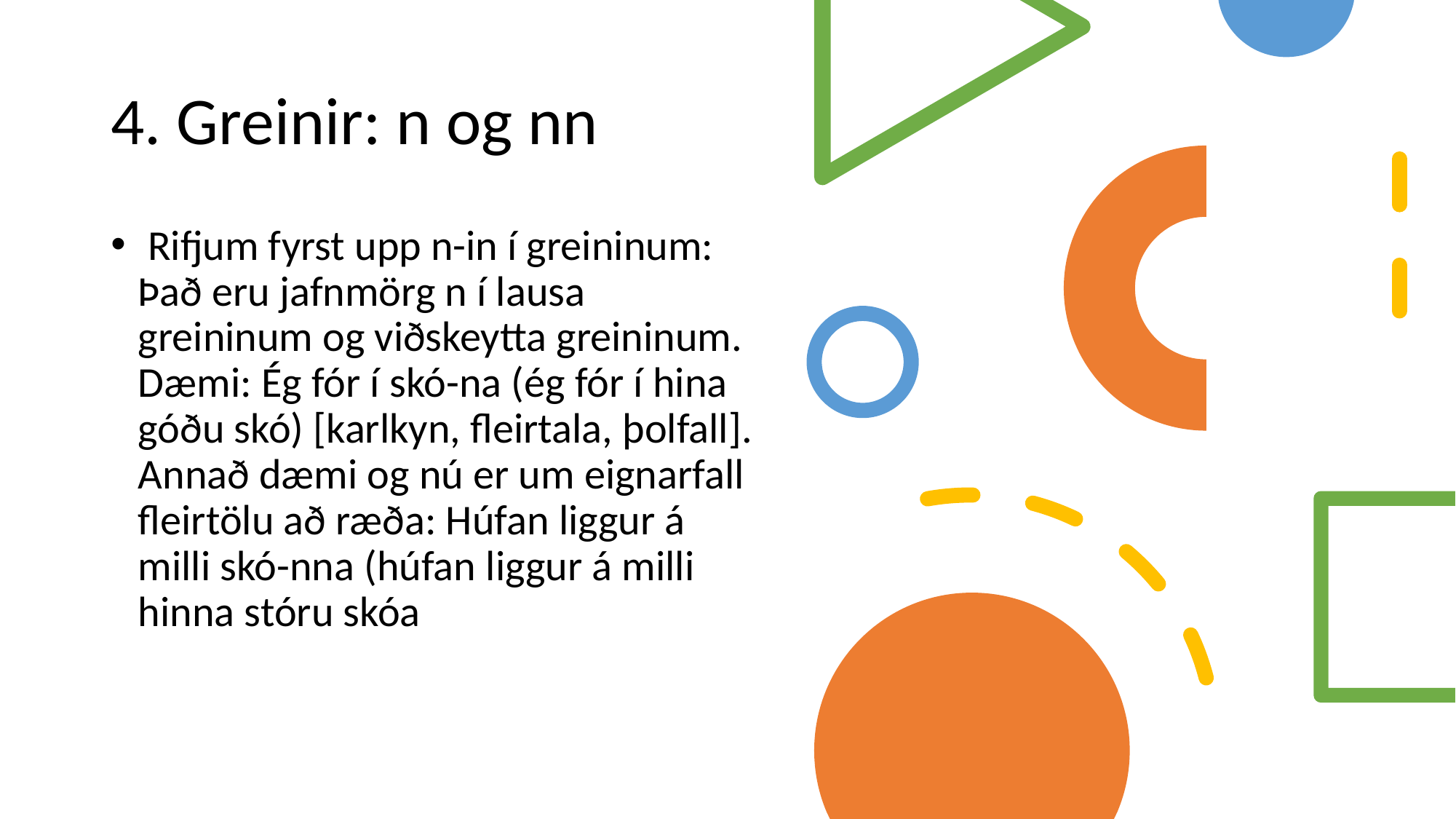

# 4. Greinir: n og nn

 Rifjum fyrst upp n-in í greininum: Það eru jafnmörg n í lausa greininum og viðskeytta greininum. Dæmi: Ég fór í skó-na (ég fór í hina góðu skó) [karlkyn, fleirtala, þolfall]. Annað dæmi og nú er um eignarfall fleirtölu að ræða: Húfan liggur á milli skó-nna (húfan liggur á milli hinna stóru skóa